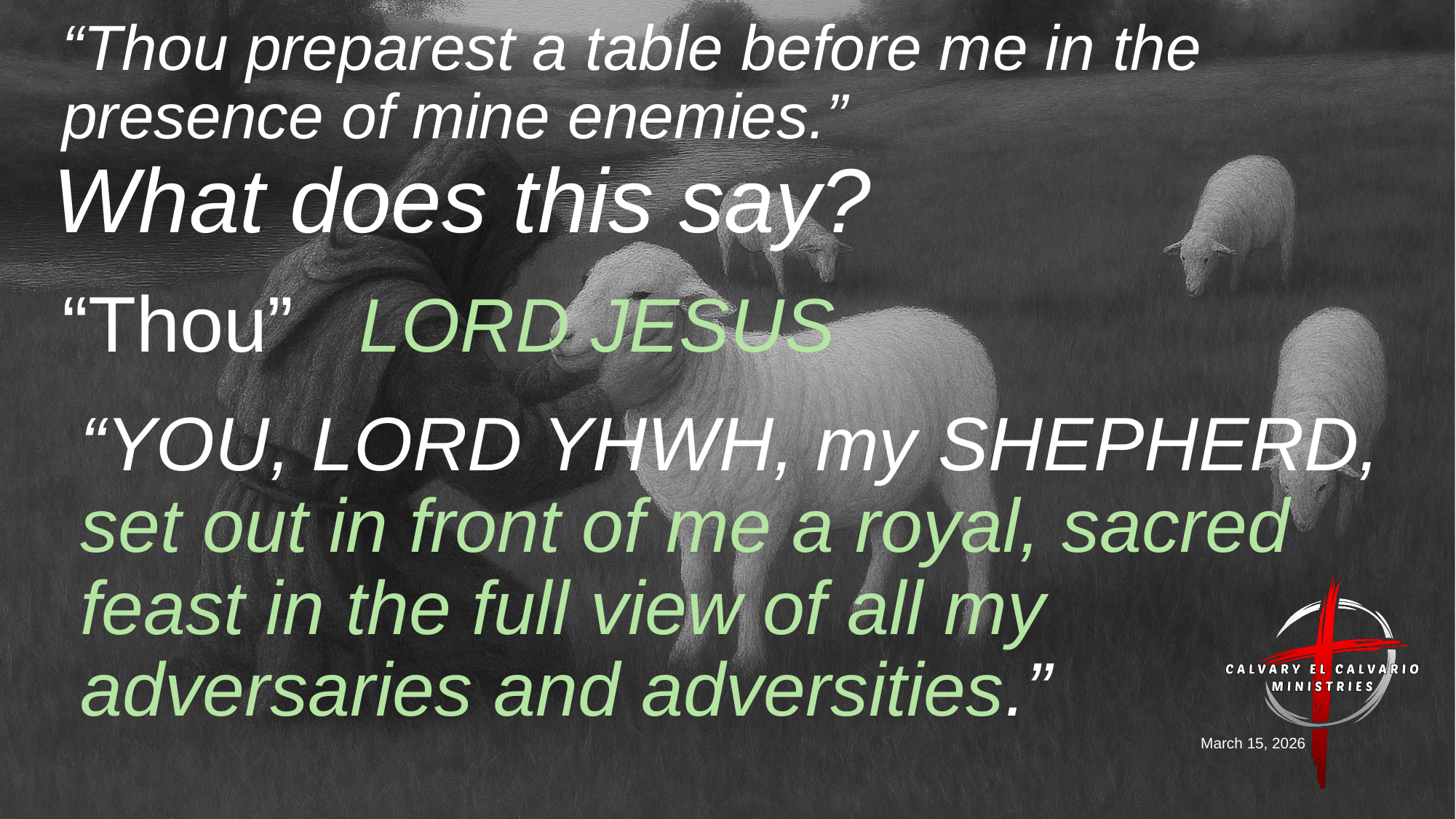

# “Thou preparest a table before me in the presence of mine enemies.”
What does this say?
“Thou”   LORD JESUS
“YOU, LORD YHWH, my SHEPHERD,
set out in front of me a royal, sacred feast in the full view of all my adversaries and adversities.”